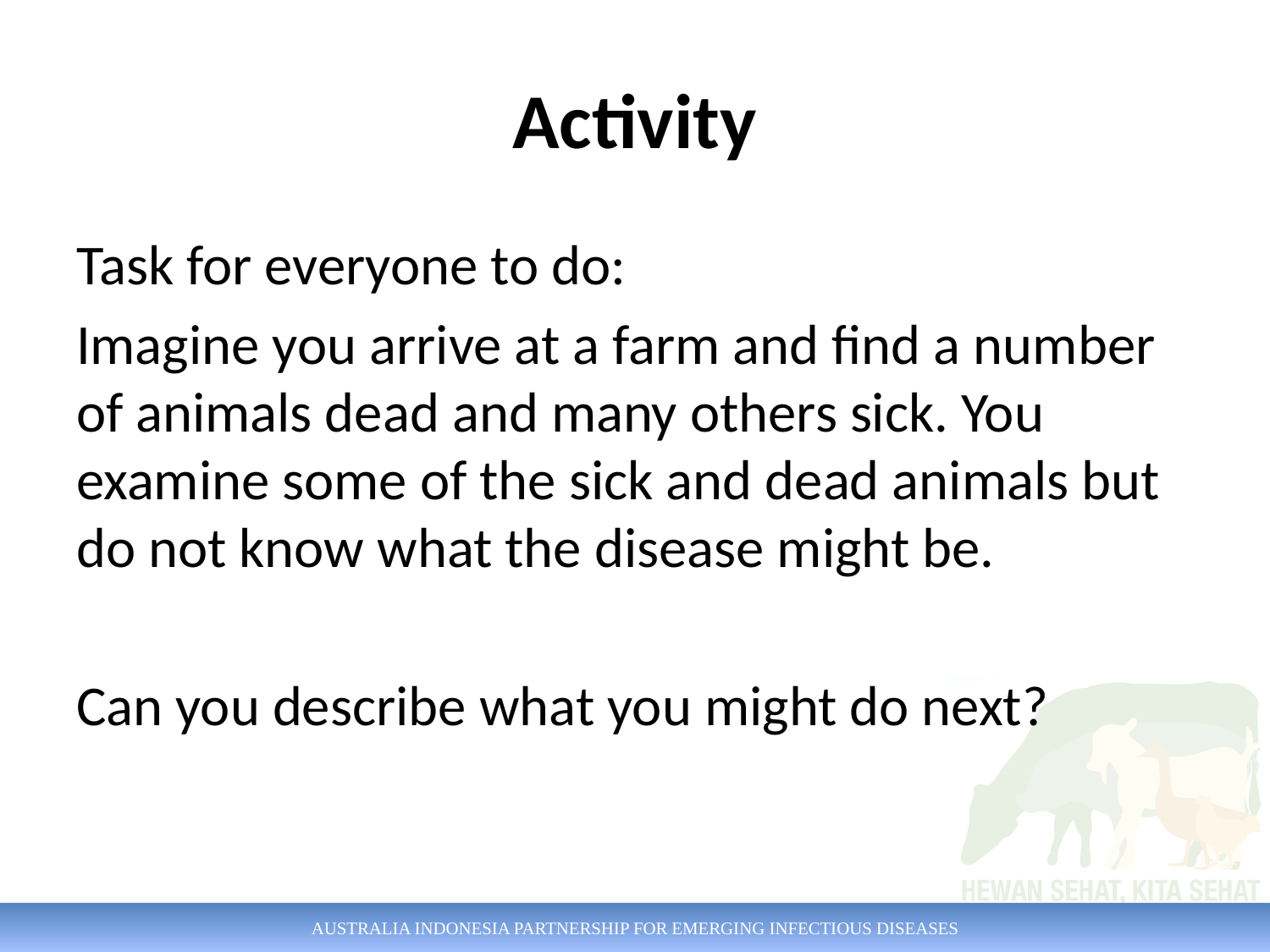

# Activity
Task for everyone to do:
Imagine you arrive at a farm and find a number of animals dead and many others sick. You examine some of the sick and dead animals but do not know what the disease might be.

Can you describe what you might do next?